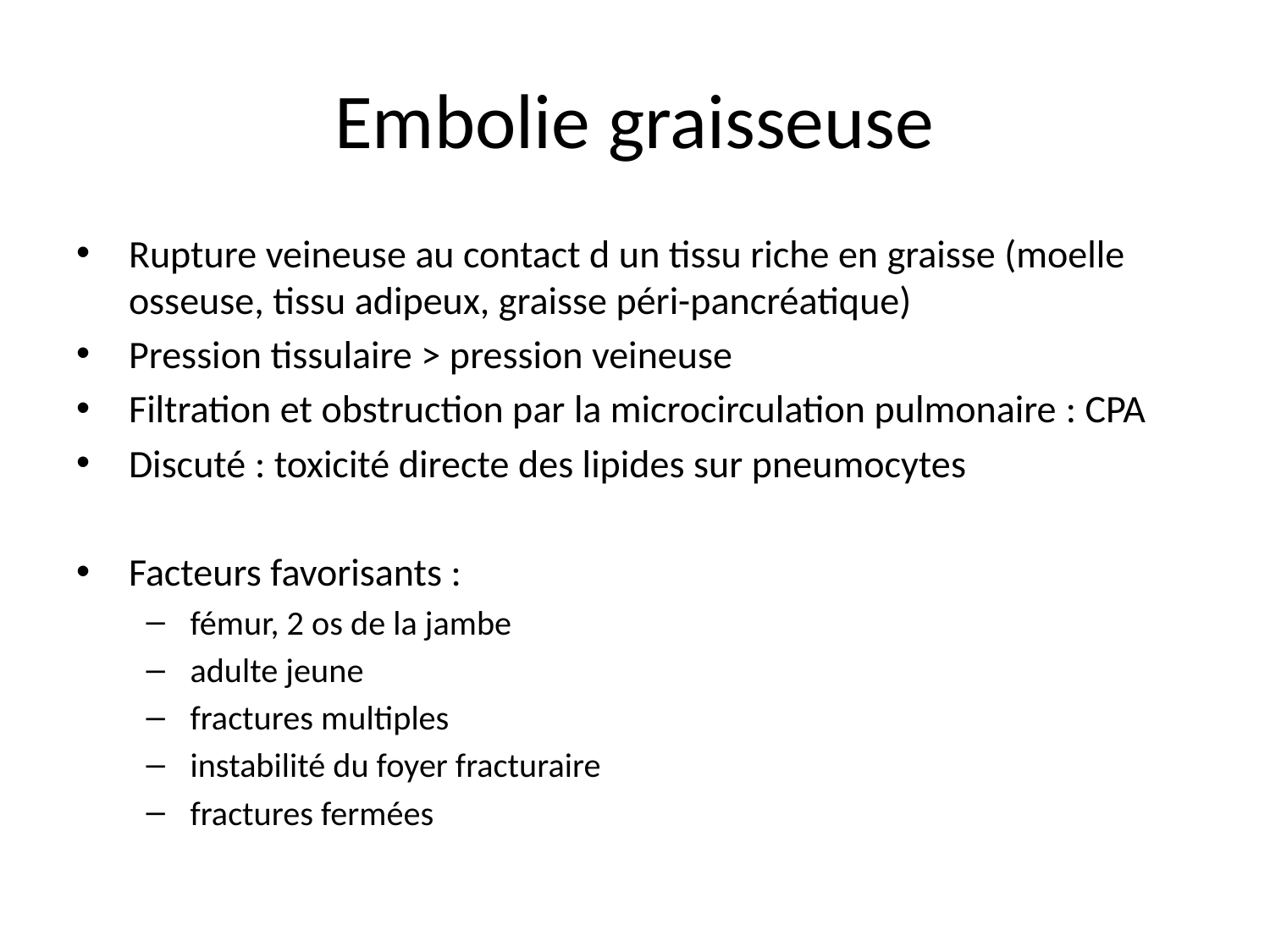

# Embolie graisseuse
Rupture veineuse au contact d un tissu riche en graisse (moelle osseuse, tissu adipeux, graisse péri-pancréatique)
Pression tissulaire > pression veineuse
Filtration et obstruction par la microcirculation pulmonaire : CPA
Discuté : toxicité directe des lipides sur pneumocytes

Facteurs favorisants :
fémur, 2 os de la jambe
adulte jeune
fractures multiples
instabilité du foyer fracturaire
fractures fermées